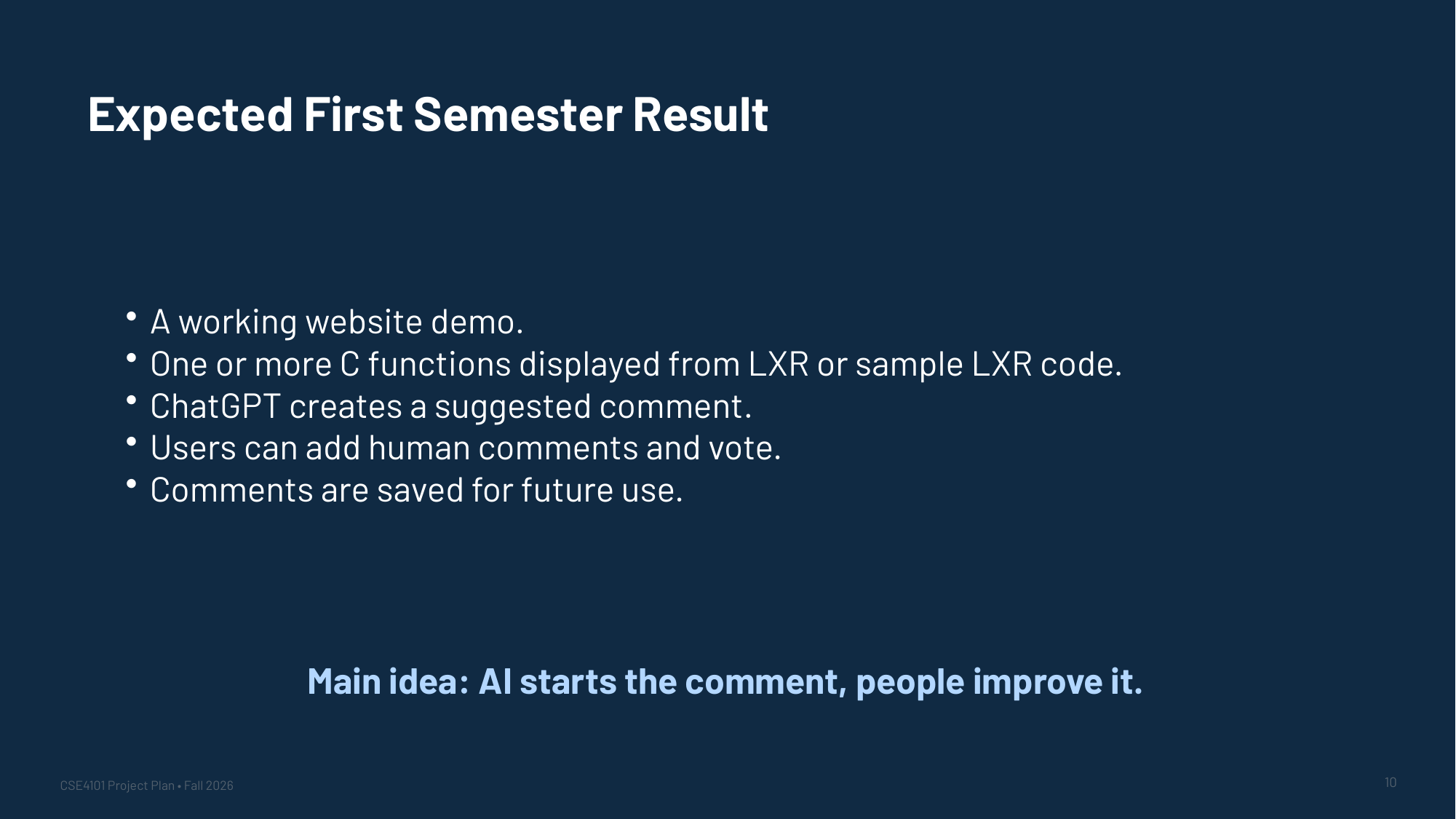

Expected First Semester Result
A working website demo.
One or more C functions displayed from LXR or sample LXR code.
ChatGPT creates a suggested comment.
Users can add human comments and vote.
Comments are saved for future use.
Main idea: AI starts the comment, people improve it.
10
CSE4101 Project Plan • Fall 2026